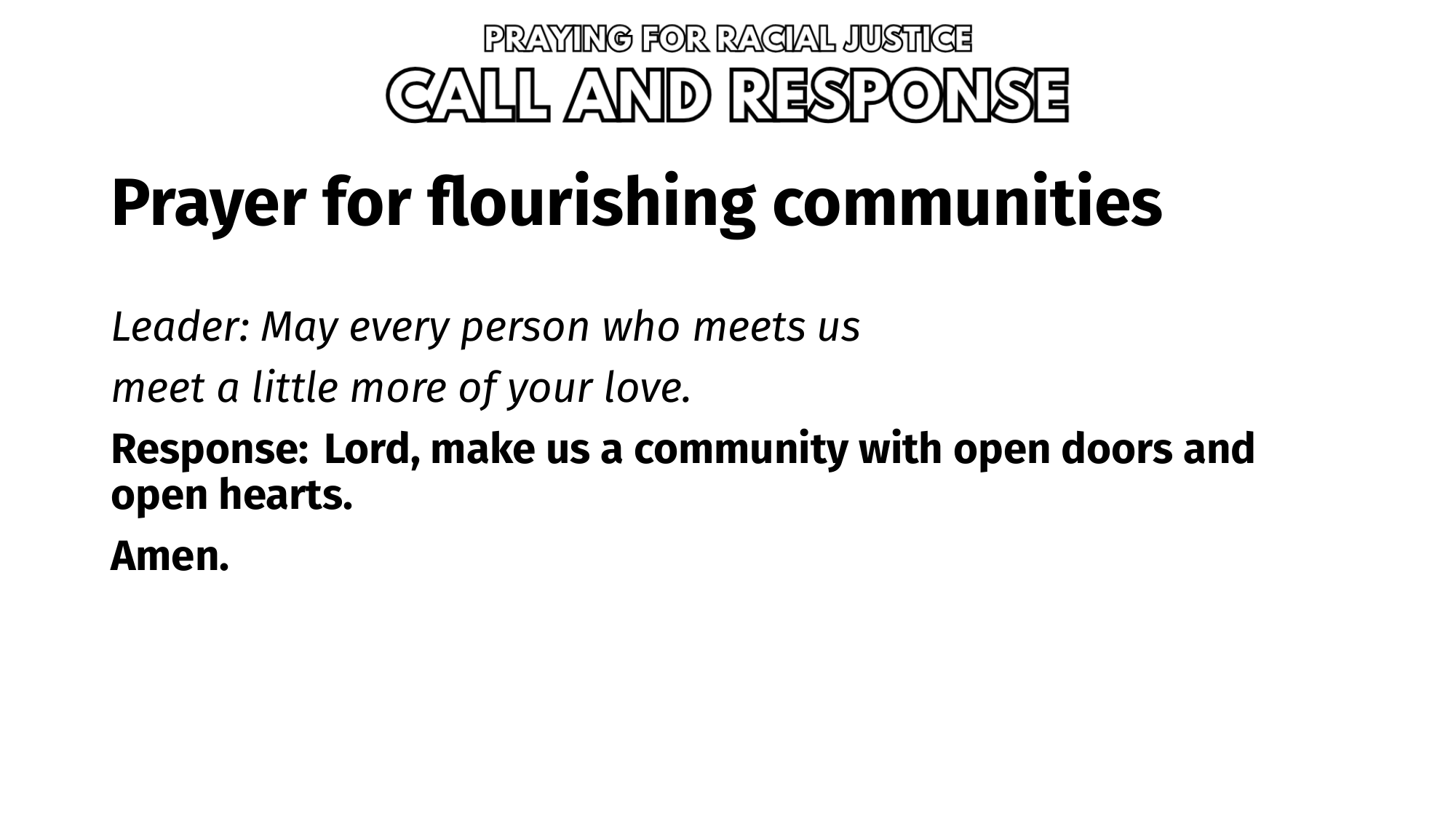

# Prayer for flourishing communities
Leader: May every person who meets us
meet a little more of your love.
Response:  Lord, make us a community with open doors and open hearts.
Amen.